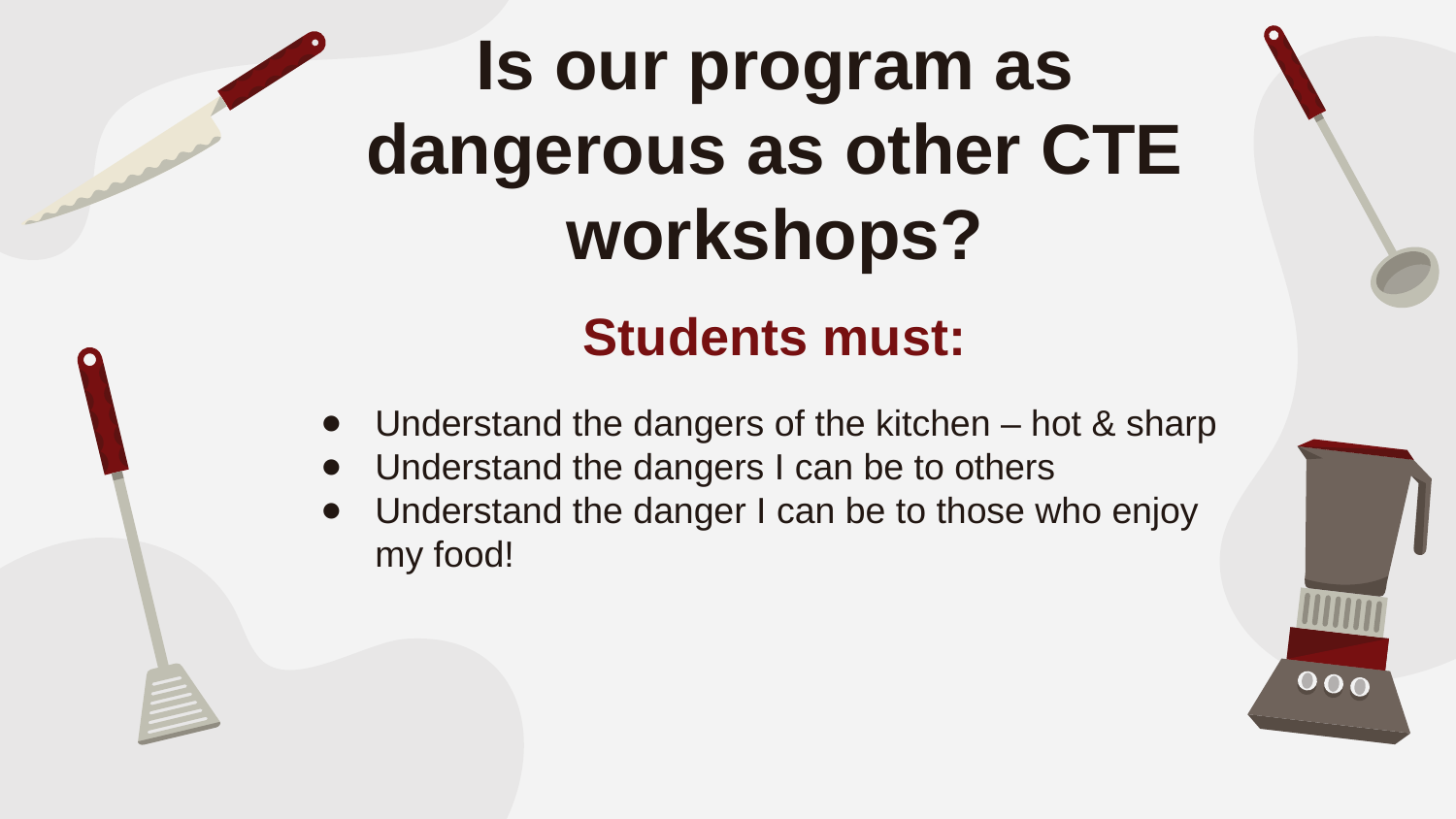

# Is our program as dangerous as other CTE workshops?
Students must:

Understand the dangers of the kitchen – hot & sharp
Understand the dangers I can be to others
Understand the danger I can be to those who enjoy my food!